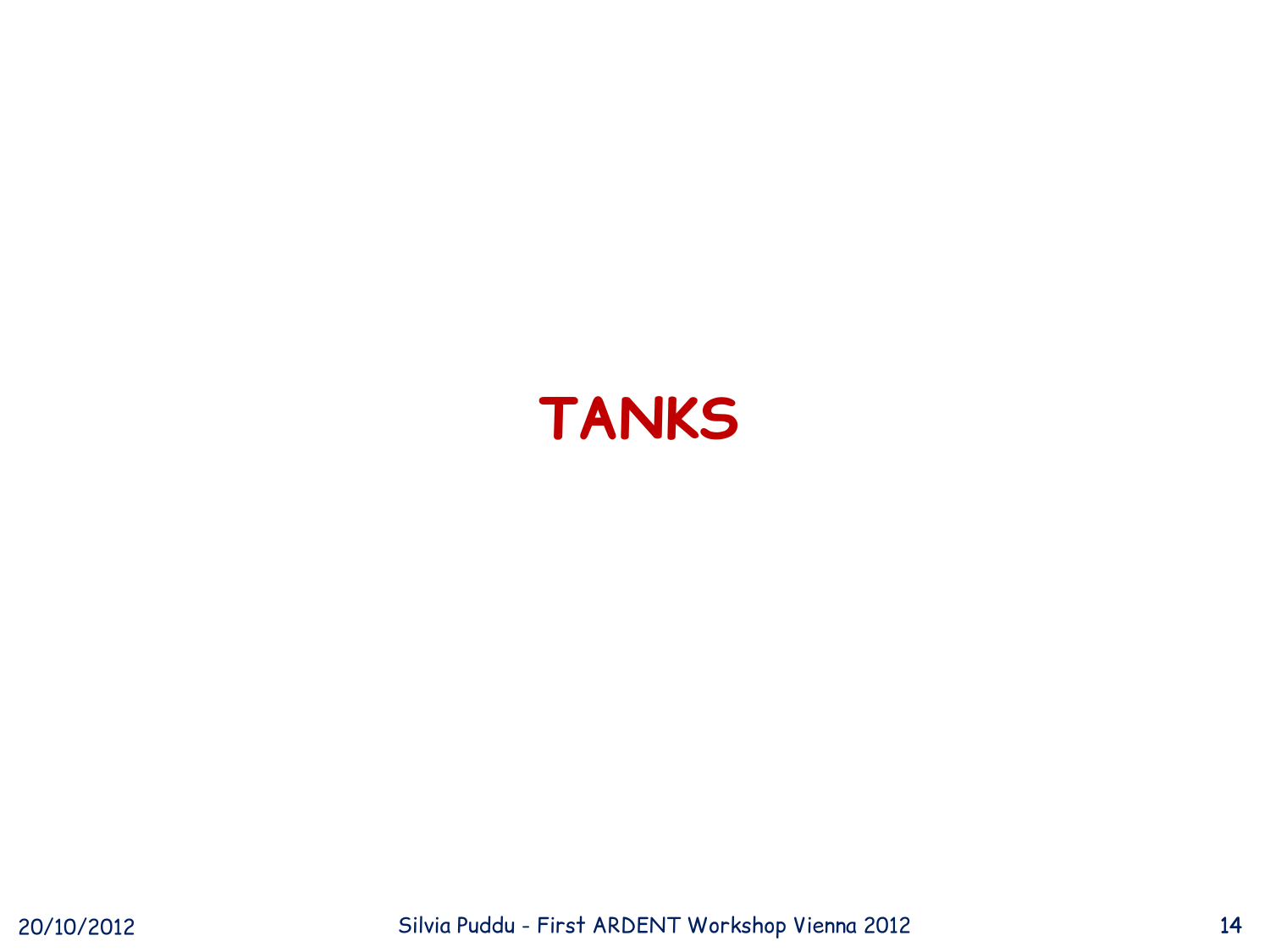

# TANKS
Silvia Puddu - First ARDENT Workshop Vienna 2012
20/10/2012
14
14